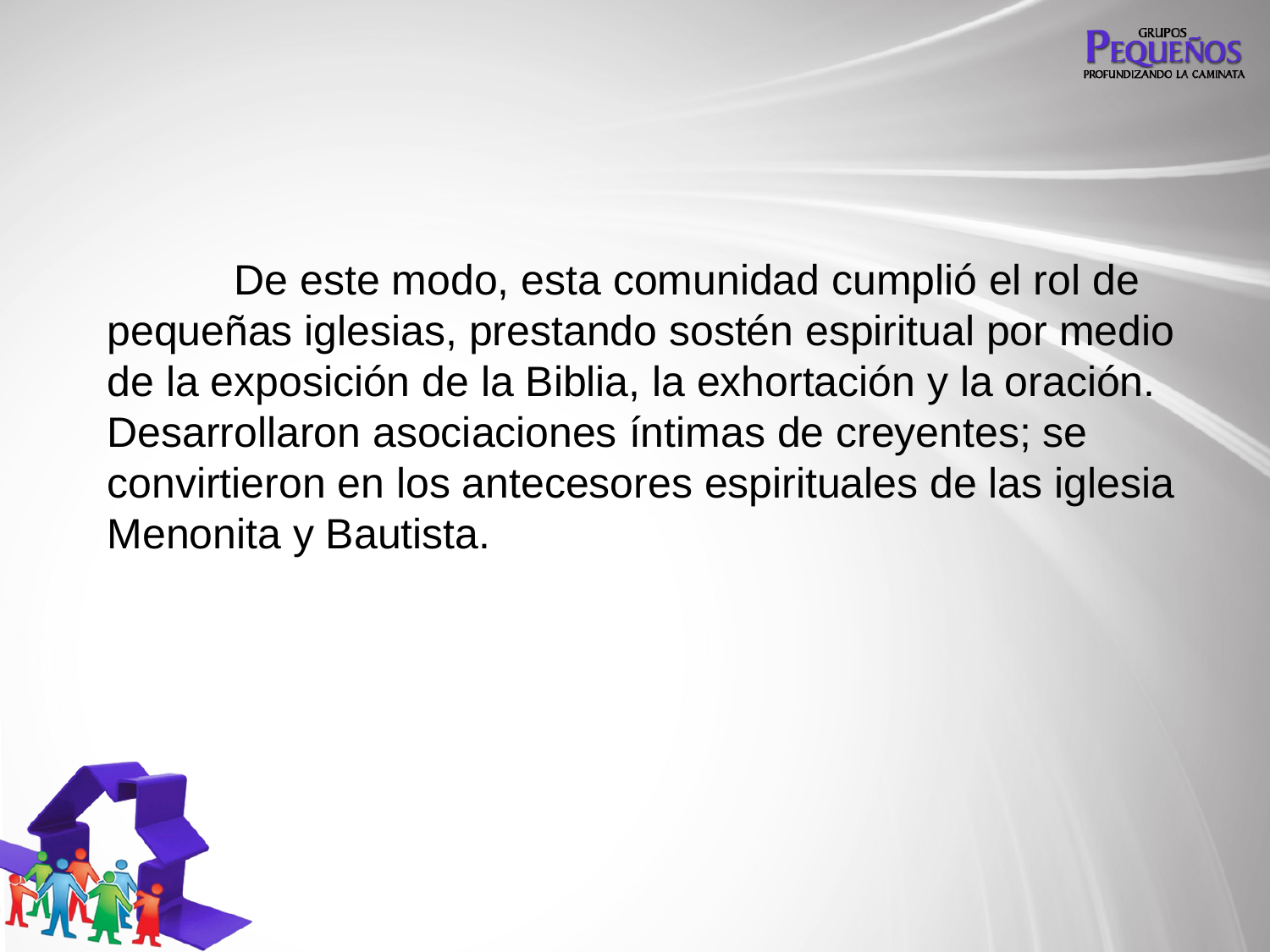

De este modo, esta comunidad cumplió el rol de pequeñas iglesias, prestando sostén espiritual por medio de la exposición de la Biblia, la exhortación y la oración. Desarrollaron asociaciones íntimas de creyentes; se convirtieron en los antecesores espirituales de las iglesia Menonita y Bautista.